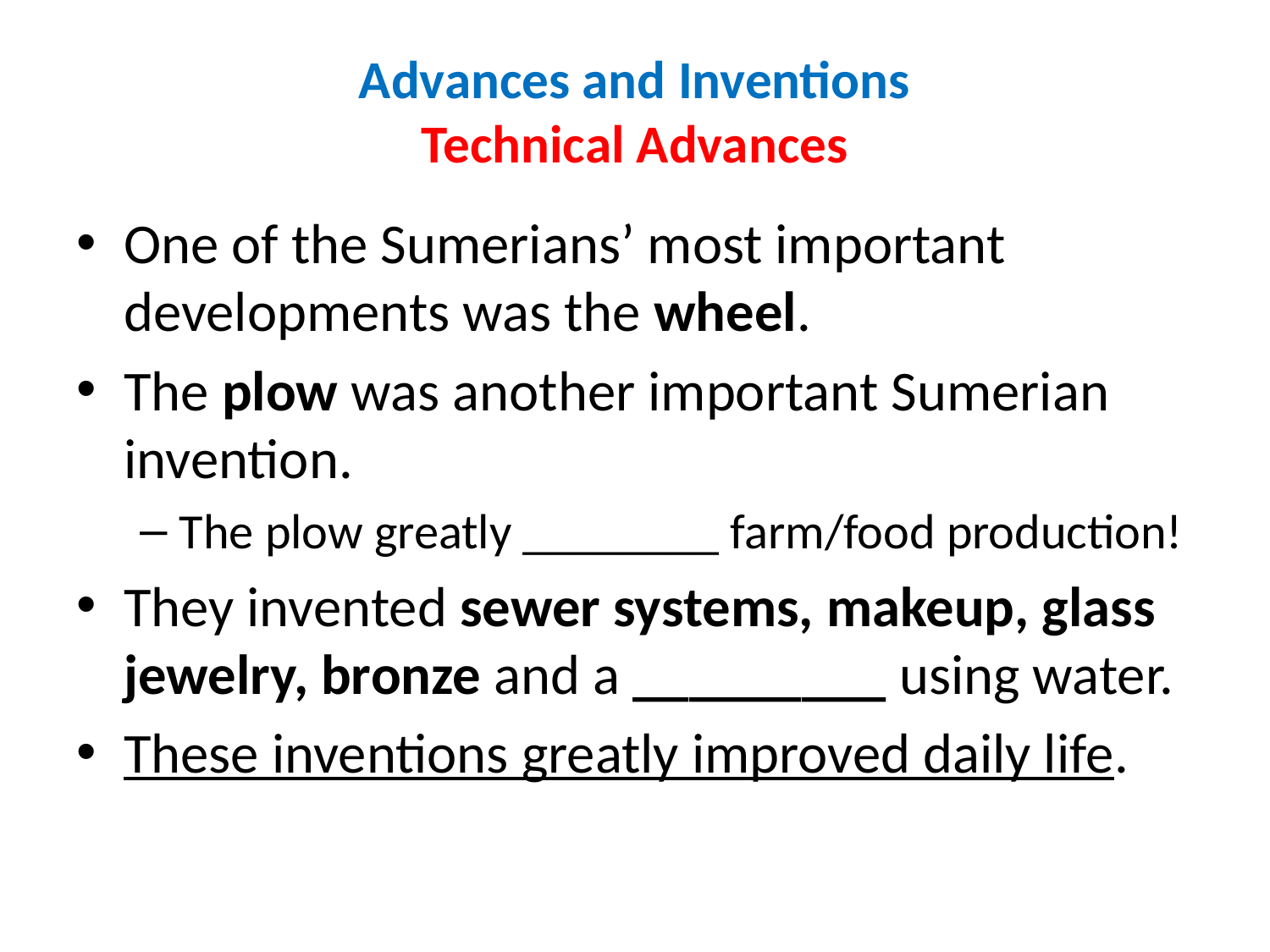

# Advances and Inventions Technical Advances
One of the Sumerians’ most important developments was the wheel.
The plow was another important Sumerian invention.
The plow greatly ________ farm/food production!
They invented sewer systems, makeup, glass jewelry, bronze and a _________ using water.
These inventions greatly improved daily life.